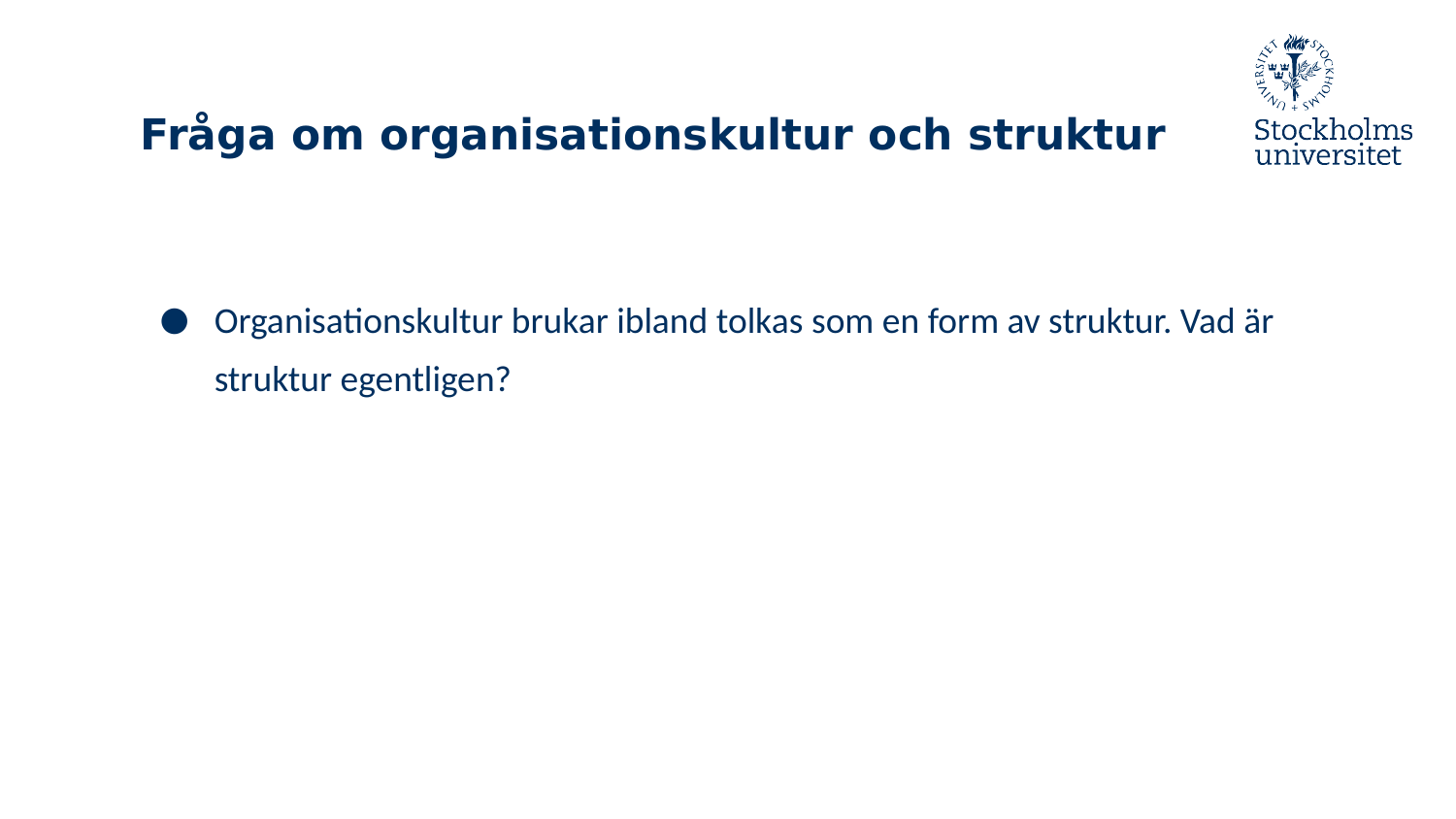

# Fråga om organisationskultur och struktur
Organisationskultur brukar ibland tolkas som en form av struktur. Vad är struktur egentligen?